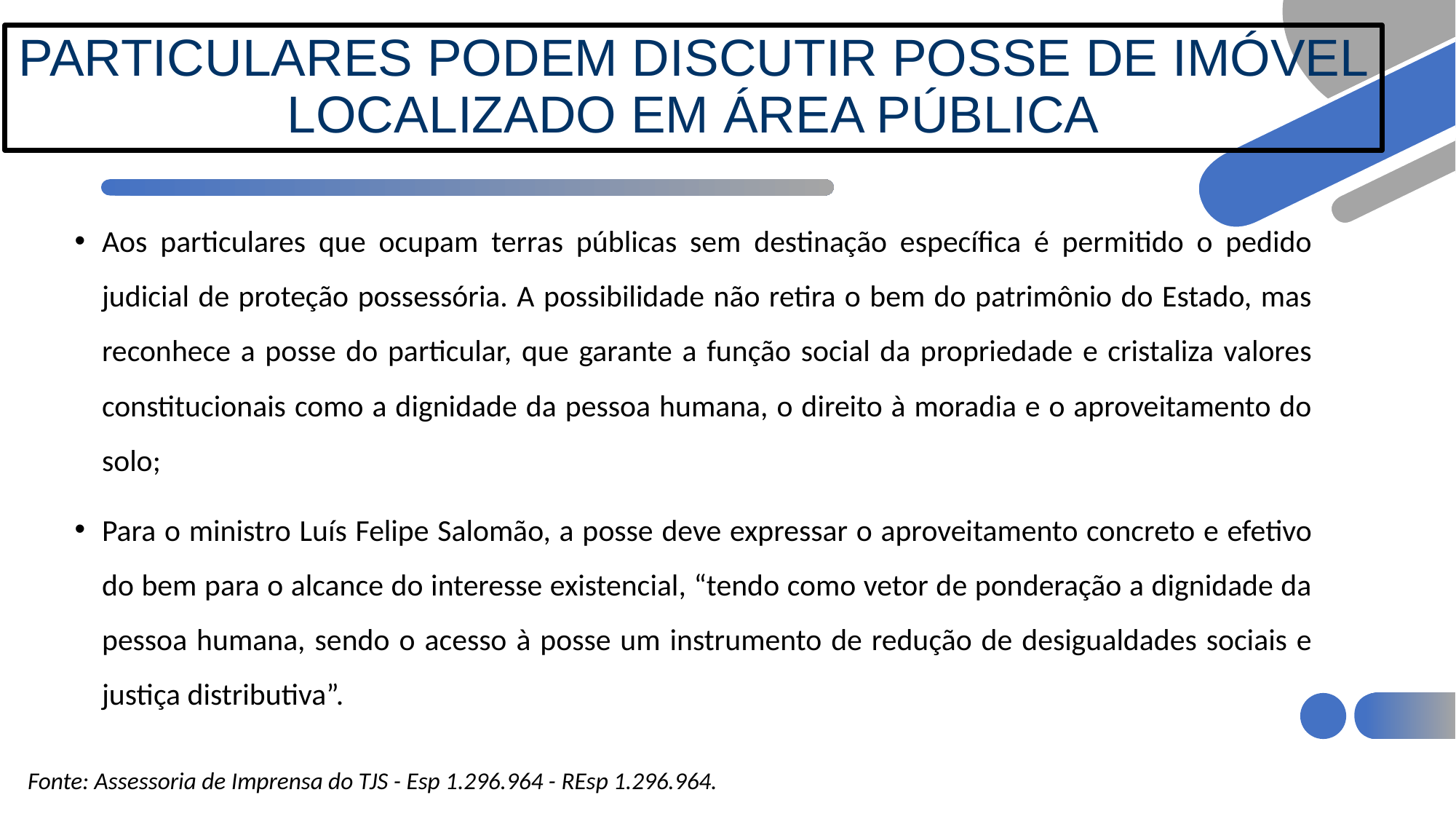

# PARTICULARES PODEM DISCUTIR POSSE DE IMÓVEL LOCALIZADO EM ÁREA PÚBLICA
Aos particulares que ocupam terras públicas sem destinação específica é permitido o pedido judicial de proteção possessória. A possibilidade não retira o bem do patrimônio do Estado, mas reconhece a posse do particular, que garante a função social da propriedade e cristaliza valores constitucionais como a dignidade da pessoa humana, o direito à moradia e o aproveitamento do solo;
Para o ministro Luís Felipe Salomão, a posse deve expressar o aproveitamento concreto e efetivo do bem para o alcance do interesse existencial, “tendo como vetor de ponderação a dignidade da pessoa humana, sendo o acesso à posse um instrumento de redução de desigualdades sociais e justiça distributiva”.
Fonte: Assessoria de Imprensa do TJS - Esp 1.296.964 - REsp 1.296.964.